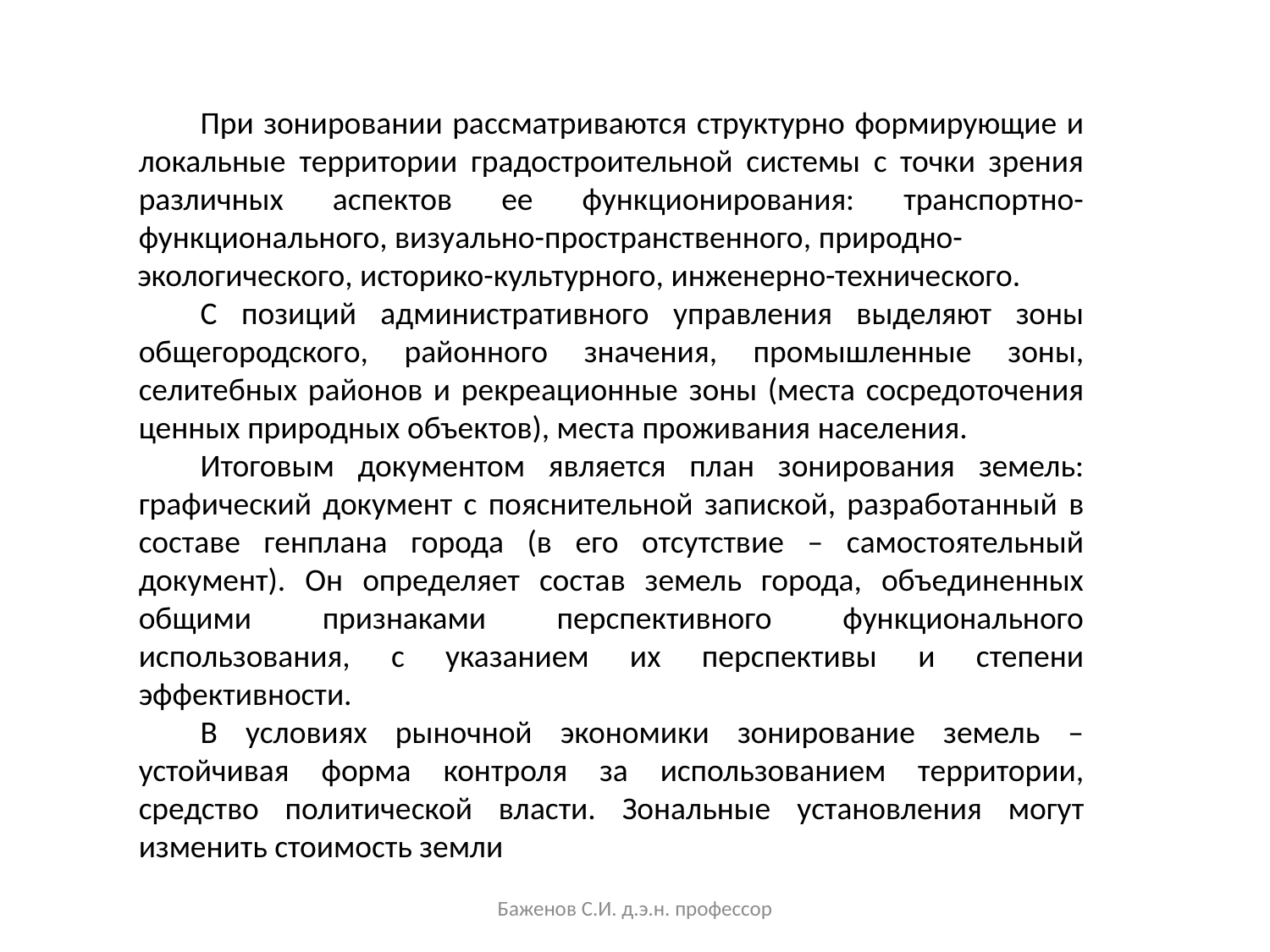

При зонировании рассматриваются структурно формирующие и локальные территории градостроительной системы с точки зрения различных аспектов ее функционирования: транспортно- функционального, визуально-пространственного, природно-
экологического, историко-культурного, инженерно-технического.
С позиций административного управления выделяют зоны общегородского, районного значения, промышленные зоны, селитебных районов и рекреационные зоны (места сосредоточения ценных природных объектов), места проживания населения.
Итоговым документом является план зонирования земель: графический документ с пояснительной запиской, разработанный в составе генплана города (в его отсутствие – самостоятельный документ). Он определяет состав земель города, объединенных общими признаками перспективного функционального использования, с указанием их перспективы и степени эффективности.
В условиях рыночной экономики зонирование земель – устойчивая форма контроля за использованием территории, средство политической власти. Зональные установления могут изменить стоимость земли

Баженов С.И. д.э.н. профессор